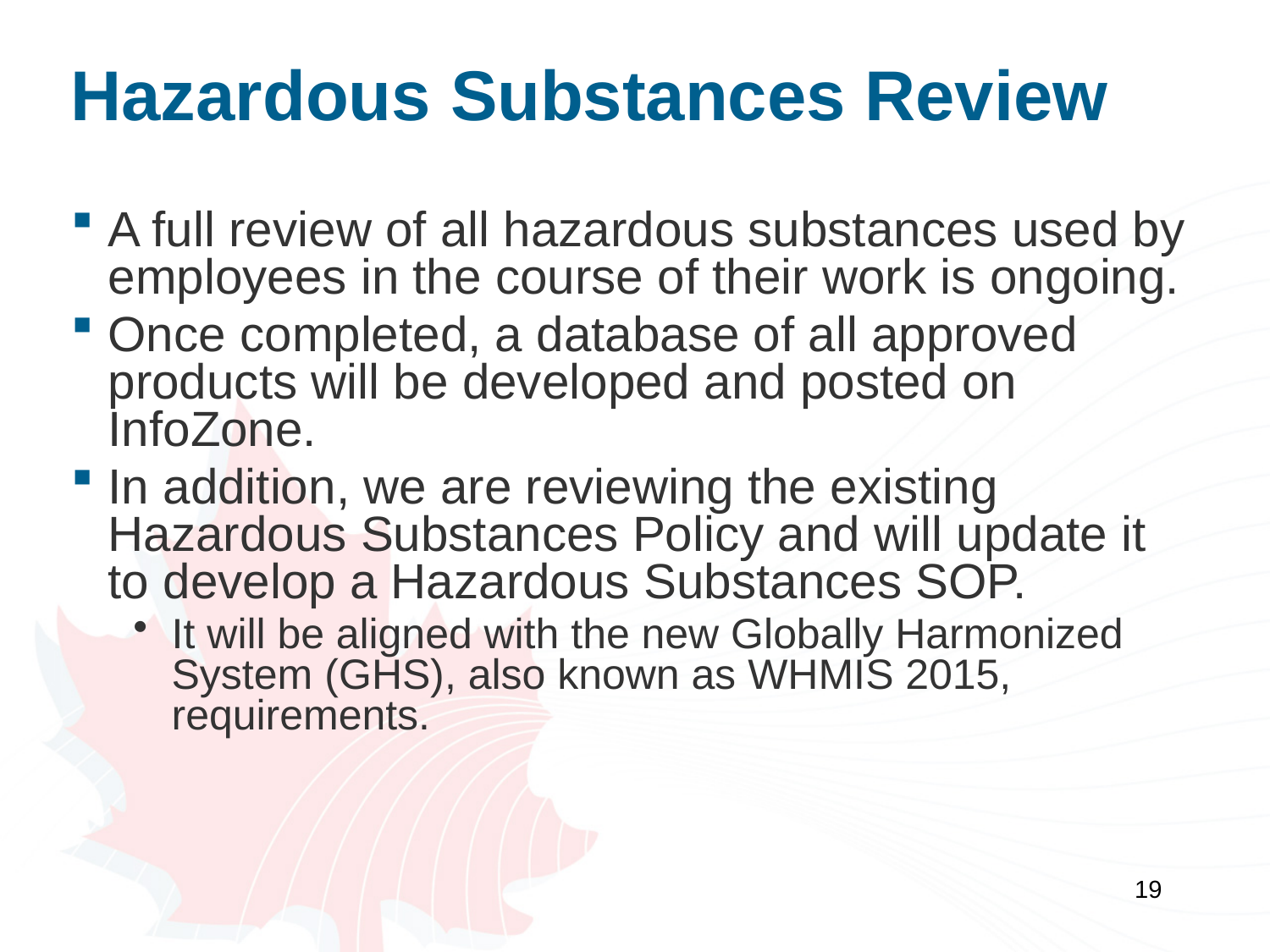

# Hazardous Substances Review
A full review of all hazardous substances used by employees in the course of their work is ongoing.
Once completed, a database of all approved products will be developed and posted on InfoZone.
In addition, we are reviewing the existing Hazardous Substances Policy and will update it to develop a Hazardous Substances SOP.
It will be aligned with the new Globally Harmonized System (GHS), also known as WHMIS 2015, requirements.